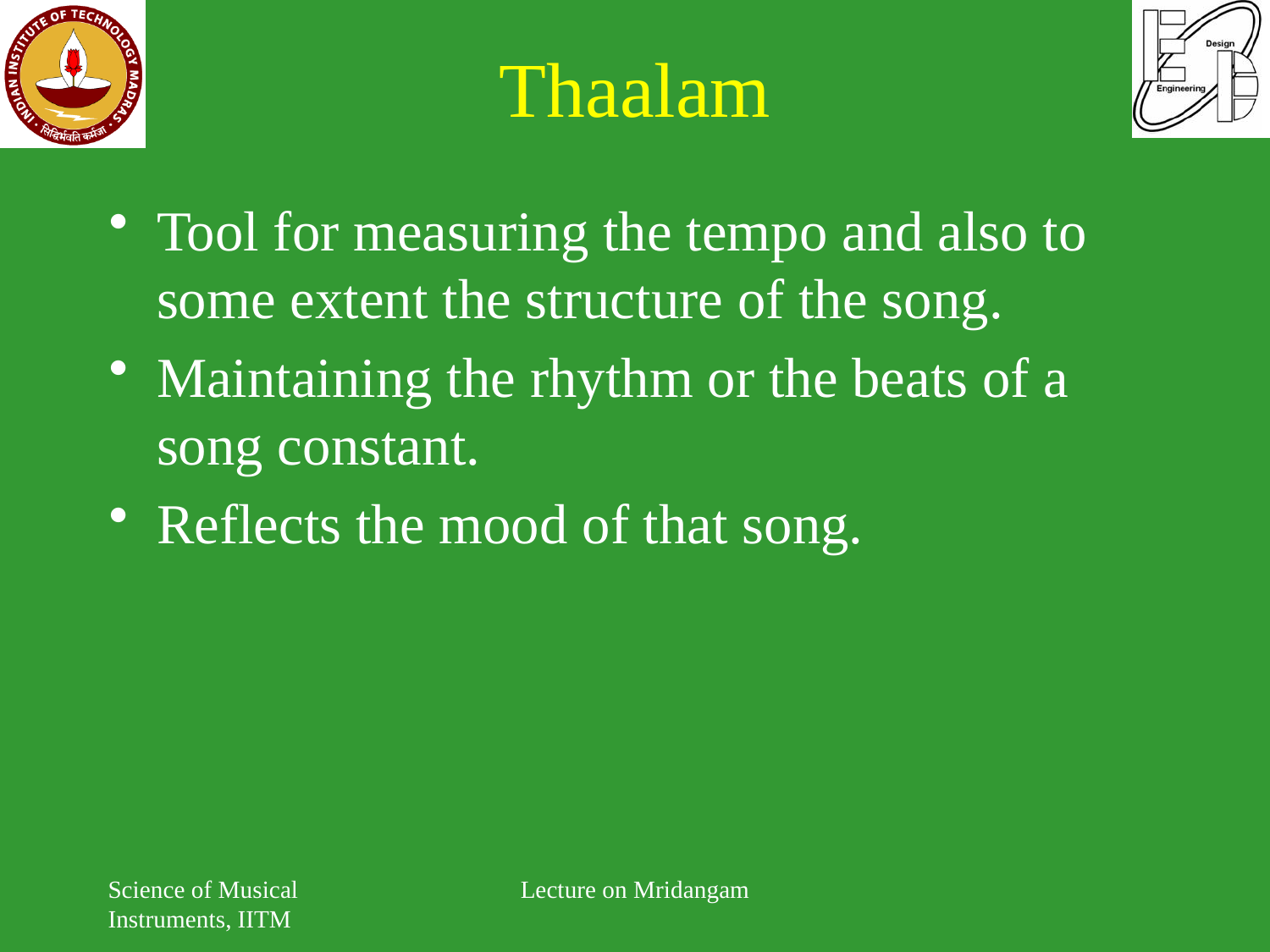

# Thaalam
Tool for measuring the tempo and also to some extent the structure of the song.
Maintaining the rhythm or the beats of a song constant.
Reflects the mood of that song.
Science of Musical Instruments, IITM
Lecture on Mridangam